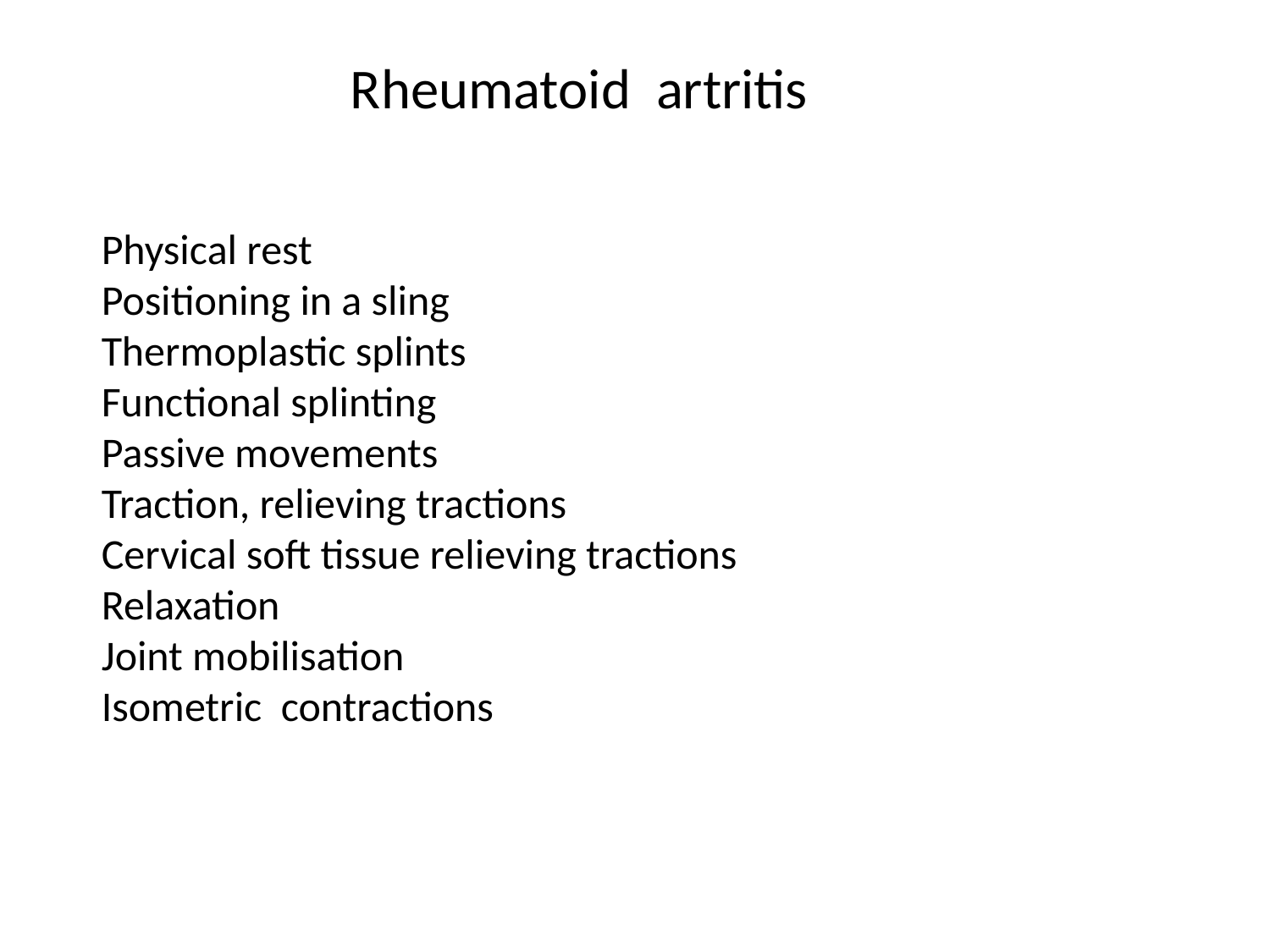

Rheumatoid  artritis
Physical rest
Positioning in a sling
Thermoplastic splints
Functional splinting
Passive movements
Traction, relieving tractions
Cervical soft tissue relieving tractions
Relaxation
Joint mobilisation
Isometric  contractions